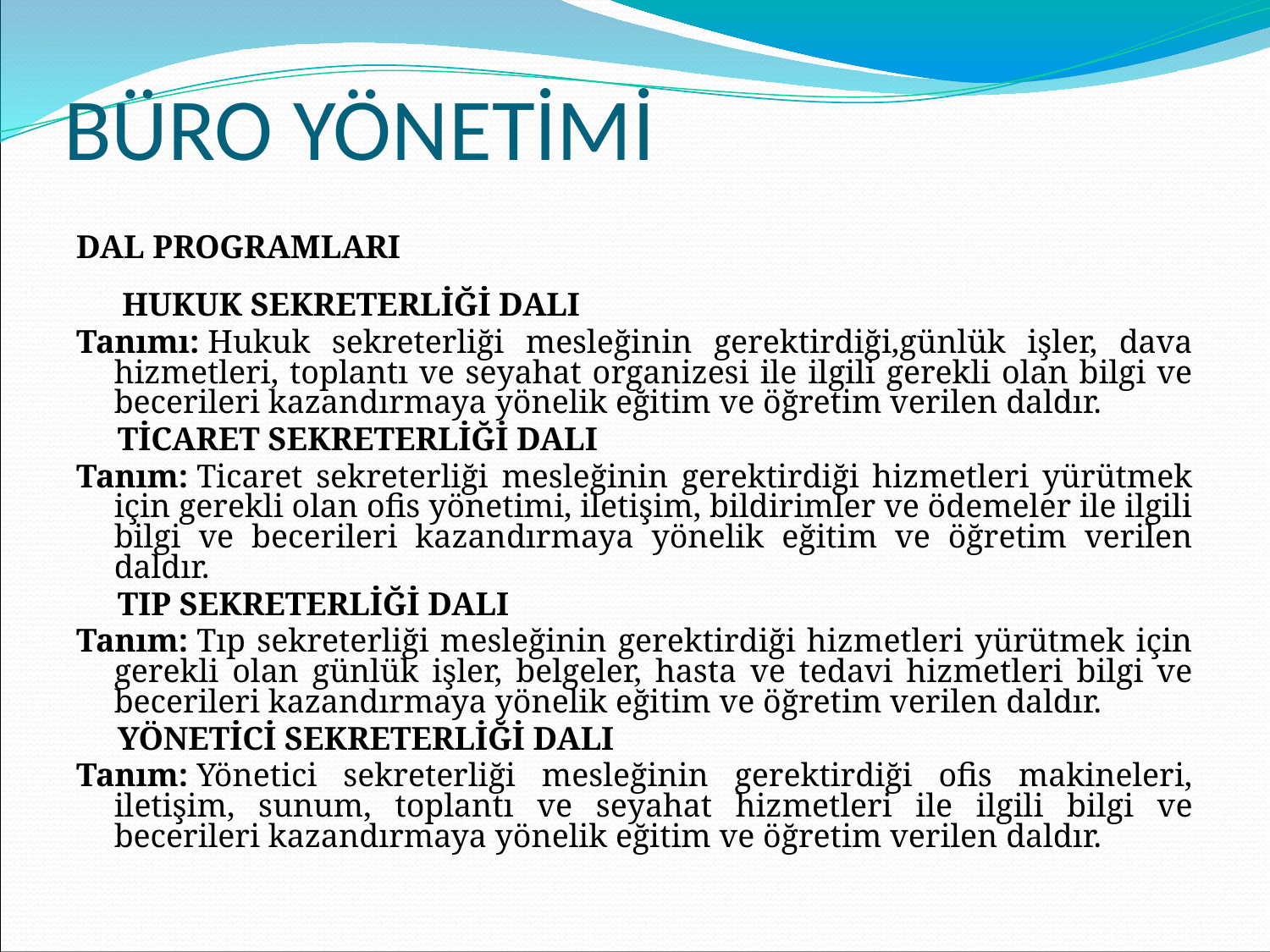

# BÜRO YÖNETİMİ
DAL PROGRAMLARI
 HUKUK SEKRETERLİĞİ DALI
Tanımı: Hukuk sekreterliği mesleğinin gerektirdiği,günlük işler, dava hizmetleri, toplantı ve seyahat organizesi ile ilgili gerekli olan bilgi ve becerileri kazandırmaya yönelik eğitim ve öğretim verilen daldır.
     TİCARET SEKRETERLİĞİ DALI
Tanım: Ticaret sekreterliği mesleğinin gerektirdiği hizmetleri yürütmek için gerekli olan ofis yönetimi, iletişim, bildirimler ve ödemeler ile ilgili bilgi ve becerileri kazandırmaya yönelik eğitim ve öğretim verilen daldır.
     TIP SEKRETERLİĞİ DALI
Tanım: Tıp sekreterliği mesleğinin gerektirdiği hizmetleri yürütmek için gerekli olan günlük işler, belgeler, hasta ve tedavi hizmetleri bilgi ve becerileri kazandırmaya yönelik eğitim ve öğretim verilen daldır.
     YÖNETİCİ SEKRETERLİĞİ DALI
Tanım: Yönetici sekreterliği mesleğinin gerektirdiği ofis makineleri, iletişim, sunum, toplantı ve seyahat hizmetleri ile ilgili bilgi ve becerileri kazandırmaya yönelik eğitim ve öğretim verilen daldır.